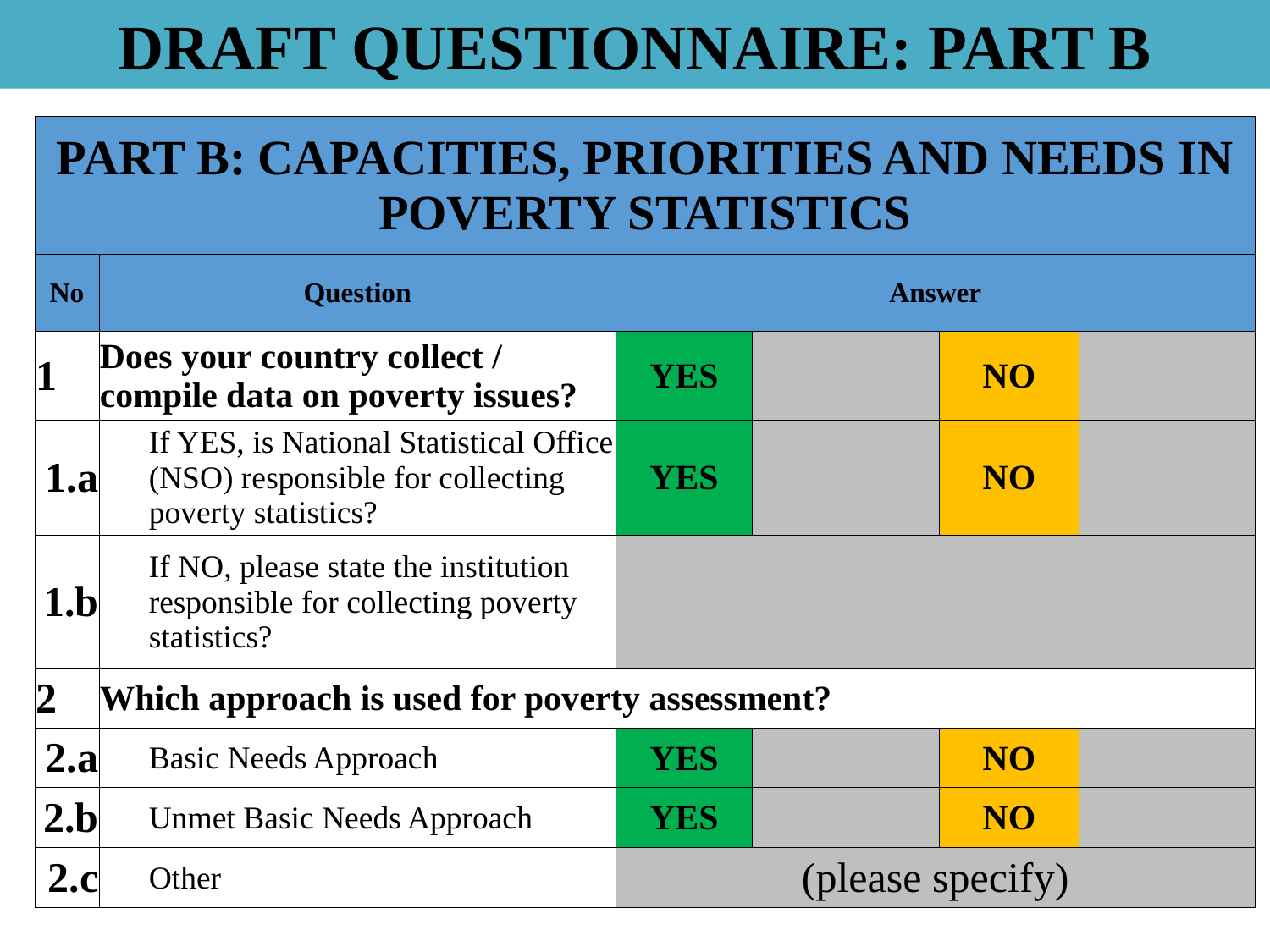

DRAFT QUESTIONNAIRE: PART B
| PART B: CAPACITIES, PRIORITIES AND NEEDS IN POVERTY STATISTICS |  |  |  |  |  |
| --- | --- | --- | --- | --- | --- |
| No | Question | Answer |  |  |  |
| 1 | Does your country collect / compile data on poverty issues? | YES |  | NO |  |
| 1.a | If YES, is National Statistical Office (NSO) responsible for collecting poverty statistics? | YES |  | NO |  |
| 1.b | If NO, please state the institution responsible for collecting poverty statistics? |  |  |  |  |
| 2 | Which approach is used for poverty assessment? |  |  |  |  |
| 2.a | Basic Needs Approach | YES |  | NO |  |
| 2.b | Unmet Basic Needs Approach | YES |  | NO |  |
| 2.c | Other | (please specify) |  |  |  |